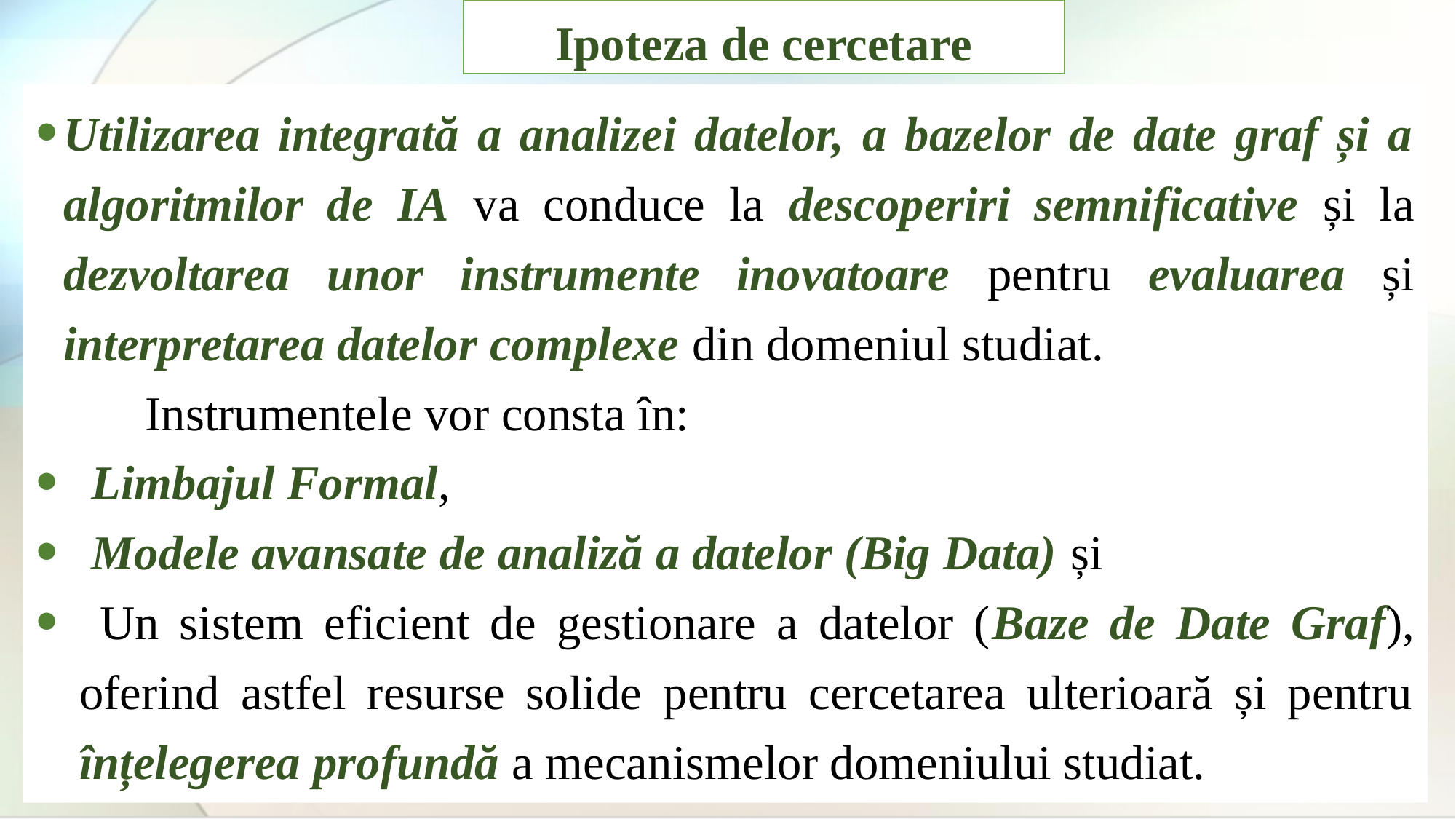

Ipoteza de cercetare
Utilizarea integrată a analizei datelor, a bazelor de date graf și a algoritmilor de IA va conduce la descoperiri semnificative și la dezvoltarea unor instrumente inovatoare pentru evaluarea și interpretarea datelor complexe din domeniul studiat.
	Instrumentele vor consta în:
 Limbajul Formal,
 Modele avansate de analiză a datelor (Big Data) și
 Un sistem eficient de gestionare a datelor (Baze de Date Graf), oferind astfel resurse solide pentru cercetarea ulterioară și pentru înțelegerea profundă a mecanismelor domeniului studiat.